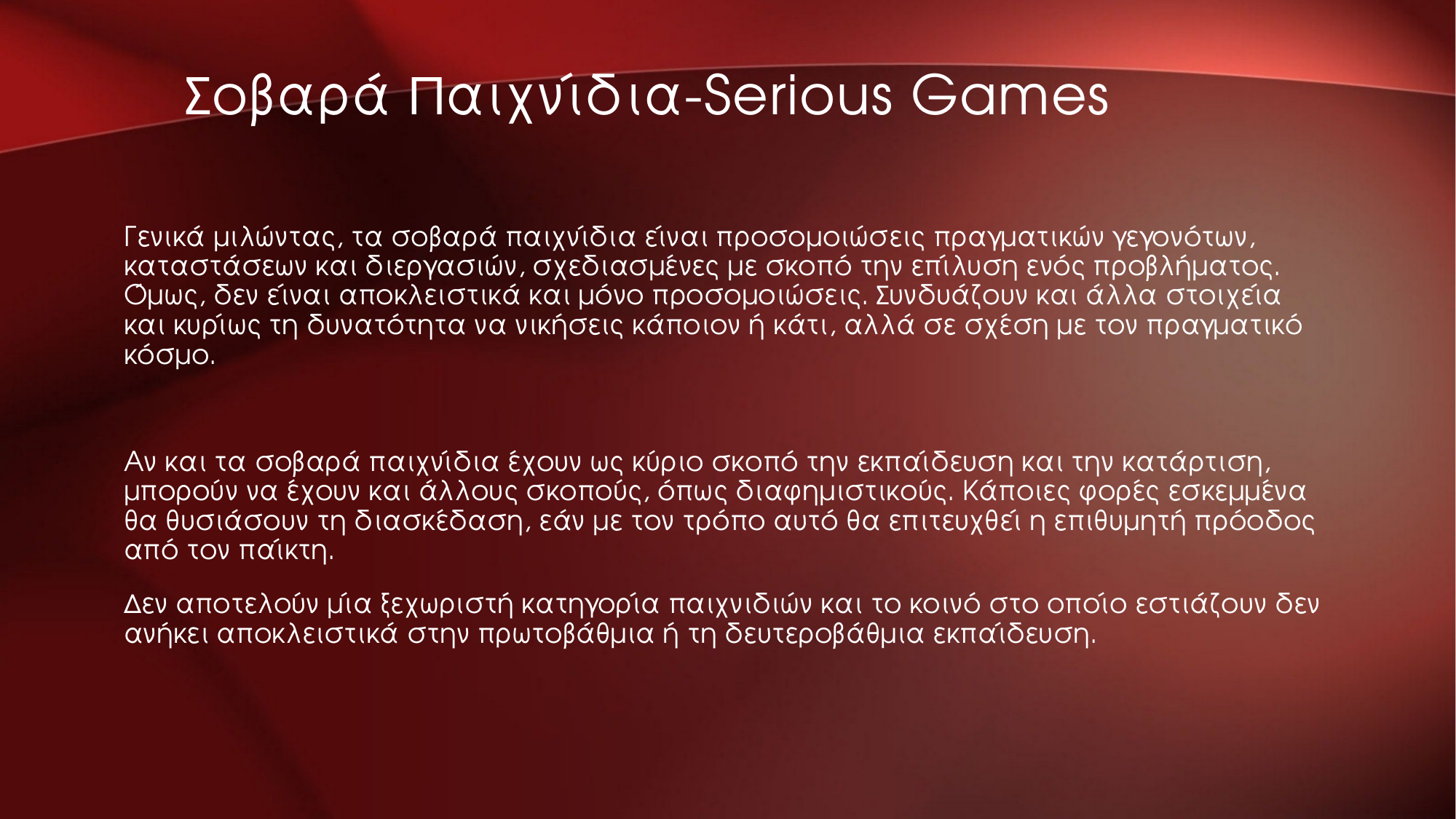

Σοβαρά Παιχνίδια-Serious Games
Γενικά μιλώντας, τα σοβαρά παιχνίδια είναι προσομοιώσεις πραγματικών γεγονότων, καταστάσεων και διεργασιών, σχεδιασμένες με σκοπό την επίλυση ενός προβλήματος. Όμως, δεν είναι αποκλειστικά και μόνο προσομοιώσεις. Συνδυάζουν και άλλα στοιχεία και κυρίως τη δυνατότητα να νικήσεις κάποιον ή κάτι, αλλά σε σχέση με τον πραγματικό κόσμο.

Αν και τα σοβαρά παιχνίδια έχουν ως κύριο σκοπό την εκπαίδευση και την κατάρτιση, μπορούν να έχουν και άλλους σκοπούς, όπως διαφημιστικούς. Κάποιες φορές εσκεμμένα θα θυσιάσουν τη διασκέδαση, εάν με τον τρόπο αυτό θα επιτευχθεί η επιθυμητή πρόοδος από τον παίκτη.
Δεν αποτελούν μία ξεχωριστή κατηγορία παιχνιδιών και το κοινό στο οποίο εστιάζουν δεν ανήκει αποκλειστικά στην πρωτοβάθμια ή τη δευτεροβάθμια εκπαίδευση.